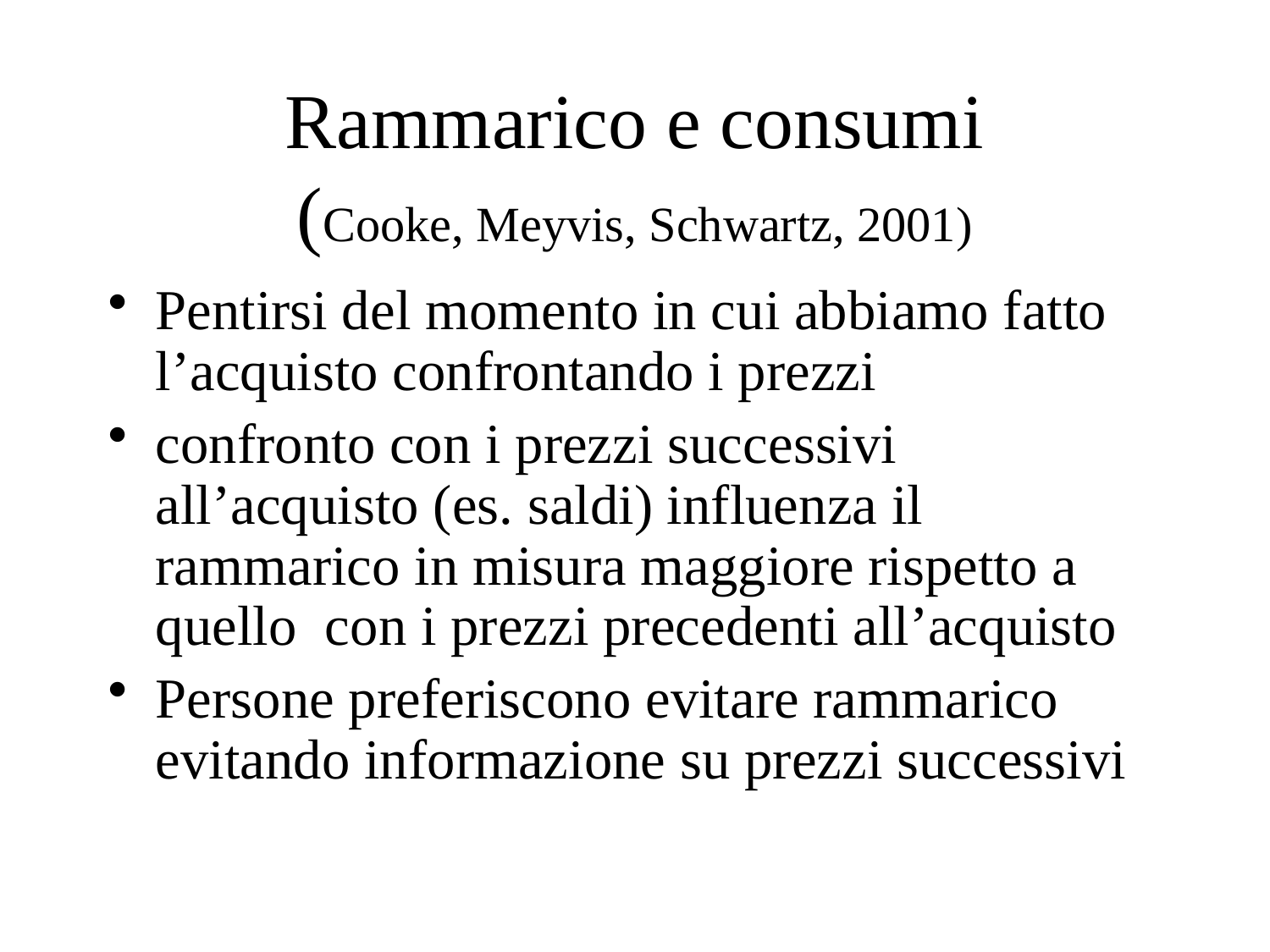

# Rammarico e consumi (Cooke, Meyvis, Schwartz, 2001)
Pentirsi del momento in cui abbiamo fatto l’acquisto confrontando i prezzi
confronto con i prezzi successivi all’acquisto (es. saldi) influenza il rammarico in misura maggiore rispetto a quello  con i prezzi precedenti all’acquisto
Persone preferiscono evitare rammarico evitando informazione su prezzi successivi